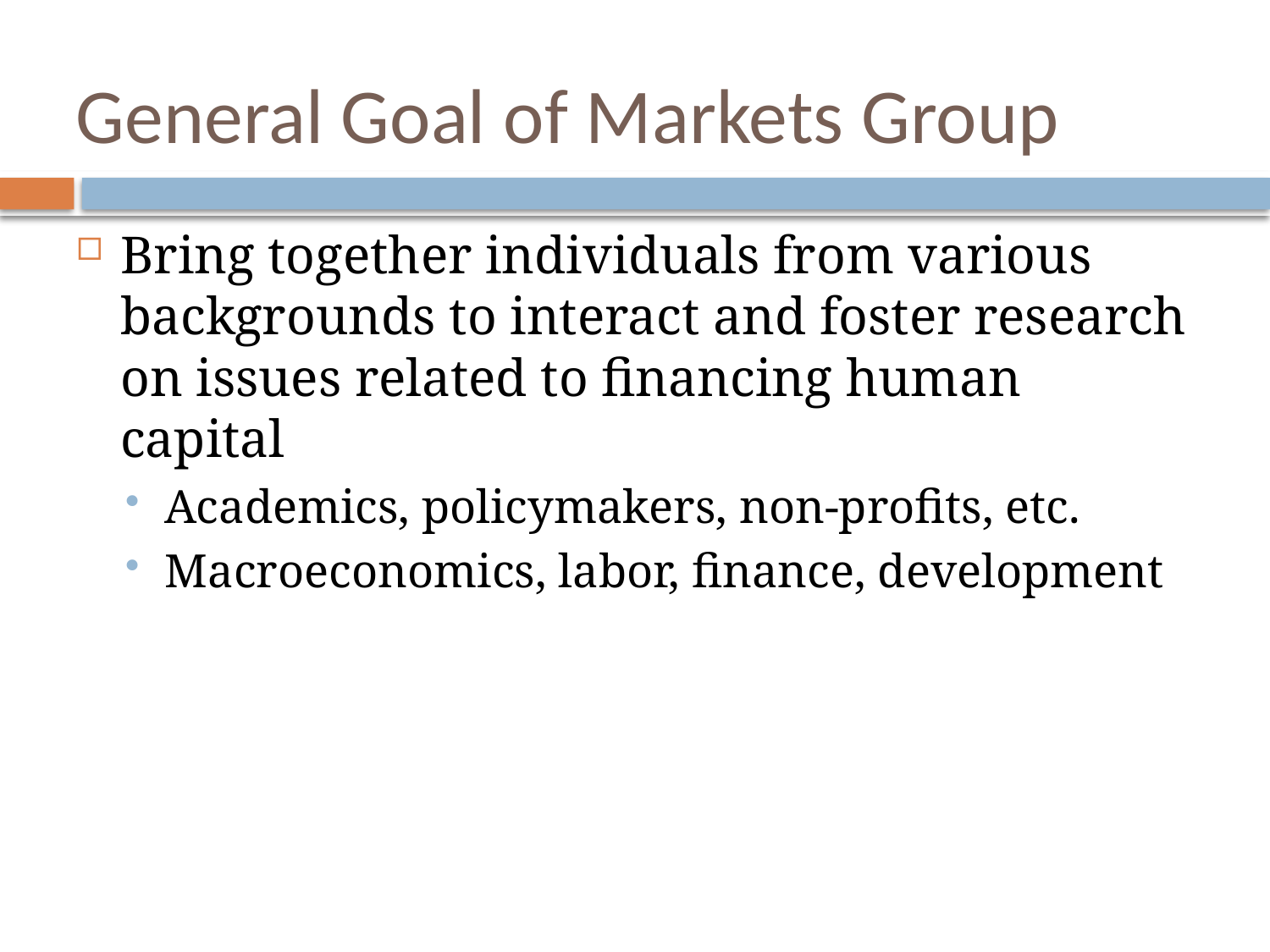

# General Goal of Markets Group
Bring together individuals from various backgrounds to interact and foster research on issues related to financing human capital
Academics, policymakers, non-profits, etc.
Macroeconomics, labor, finance, development